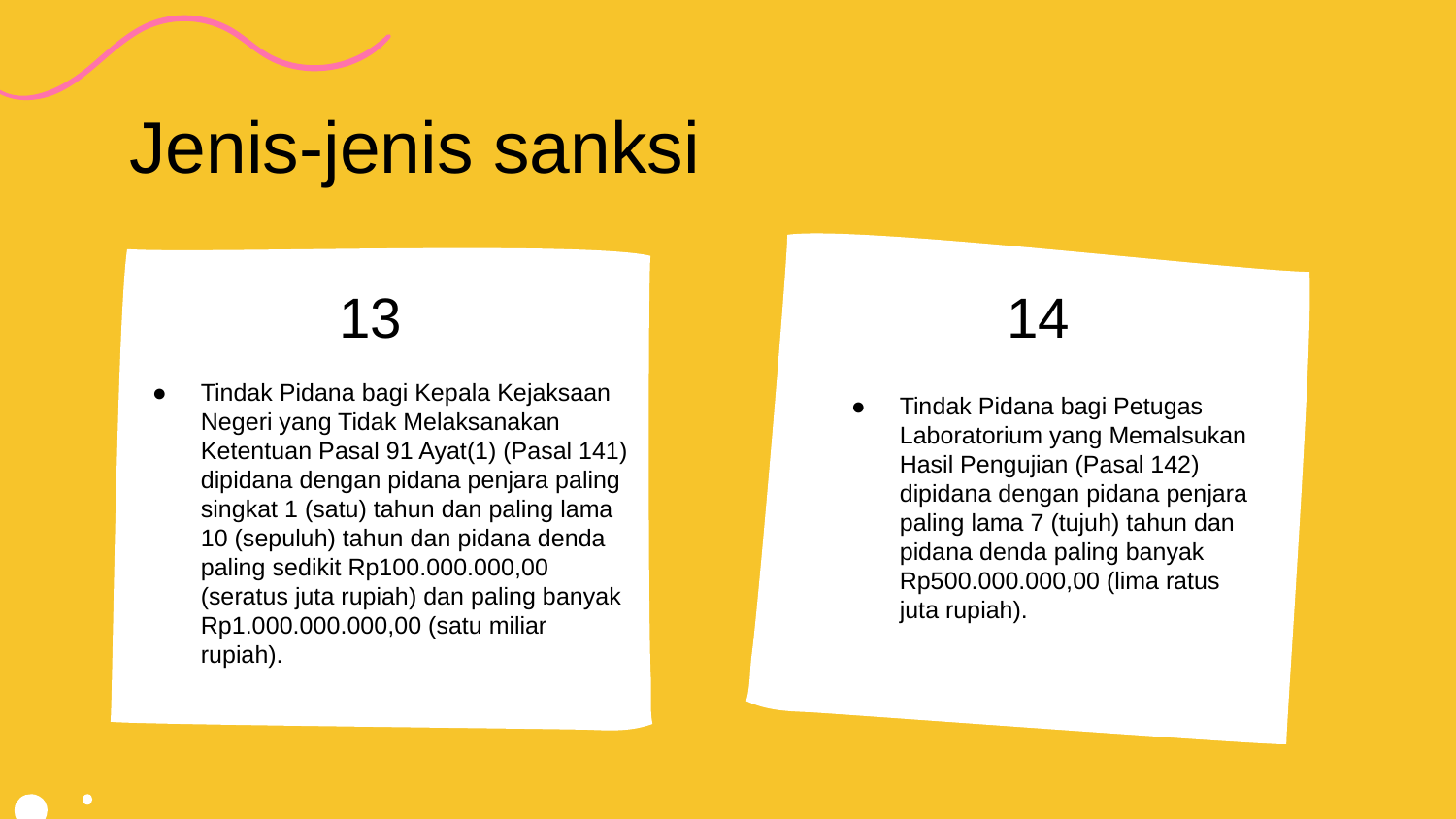

# Jenis-jenis sanksi

13
14
Tindak Pidana bagi Kepala Kejaksaan Negeri yang Tidak Melaksanakan Ketentuan Pasal 91 Ayat(1) (Pasal 141) dipidana dengan pidana penjara paling singkat 1 (satu) tahun dan paling lama 10 (sepuluh) tahun dan pidana denda paling sedikit Rp100.000.000,00 (seratus juta rupiah) dan paling banyak Rp1.000.000.000,00 (satu miliar rupiah).
Tindak Pidana bagi Petugas Laboratorium yang Memalsukan Hasil Pengujian (Pasal 142) dipidana dengan pidana penjara paling lama 7 (tujuh) tahun dan pidana denda paling banyak Rp500.000.000,00 (lima ratus juta rupiah).